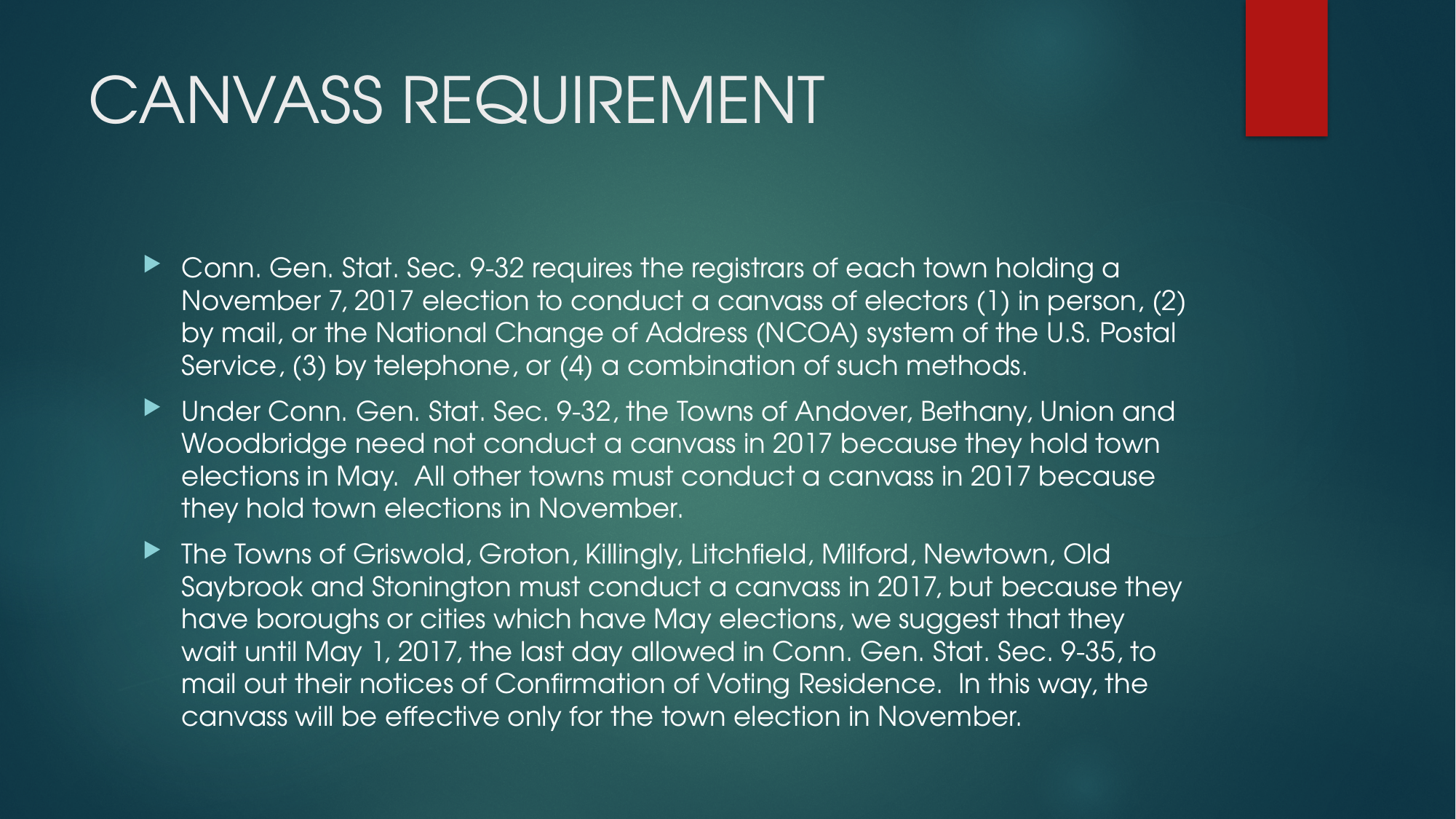

# CANVASS REQUIREMENT
Conn. Gen. Stat. Sec. 9-32 requires the registrars of each town holding a November 7, 2017 election to conduct a canvass of electors (1) in person, (2) by mail, or the National Change of Address (NCOA) system of the U.S. Postal Service, (3) by telephone, or (4) a combination of such methods.
Under Conn. Gen. Stat. Sec. 9-32, the Towns of Andover, Bethany, Union and Woodbridge need not conduct a canvass in 2017 because they hold town elections in May.  All other towns must conduct a canvass in 2017 because they hold town elections in November.
The Towns of Griswold, Groton, Killingly, Litchfield, Milford, Newtown, Old Saybrook and Stonington must conduct a canvass in 2017, but because they have boroughs or cities which have May elections, we suggest that they wait until May 1, 2017, the last day allowed in Conn. Gen. Stat. Sec. 9-35, to mail out their notices of Confirmation of Voting Residence.  In this way, the canvass will be effective only for the town election in November.